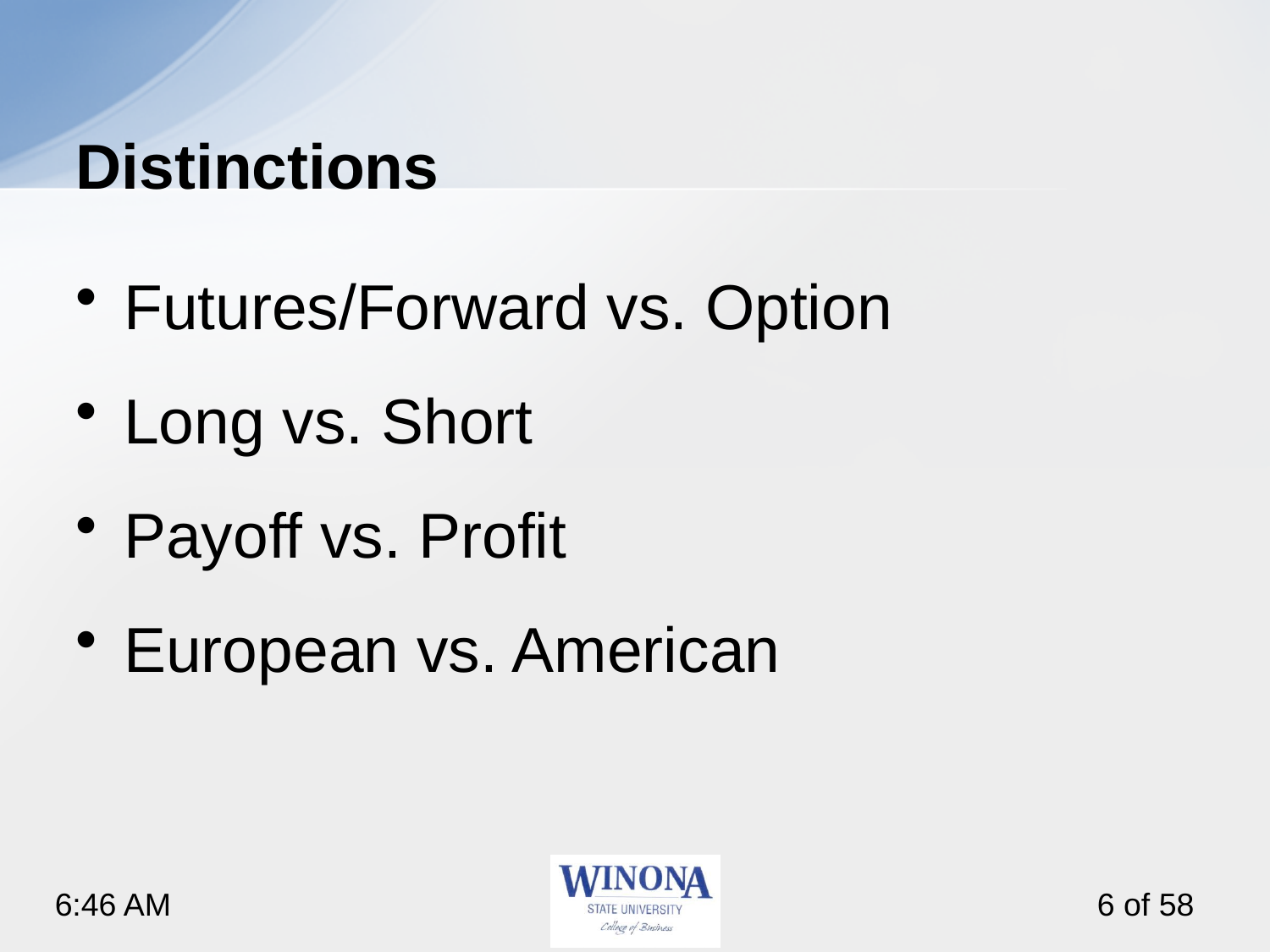

# Distinctions
Futures/Forward vs. Option
Long vs. Short
Payoff vs. Profit
European vs. American